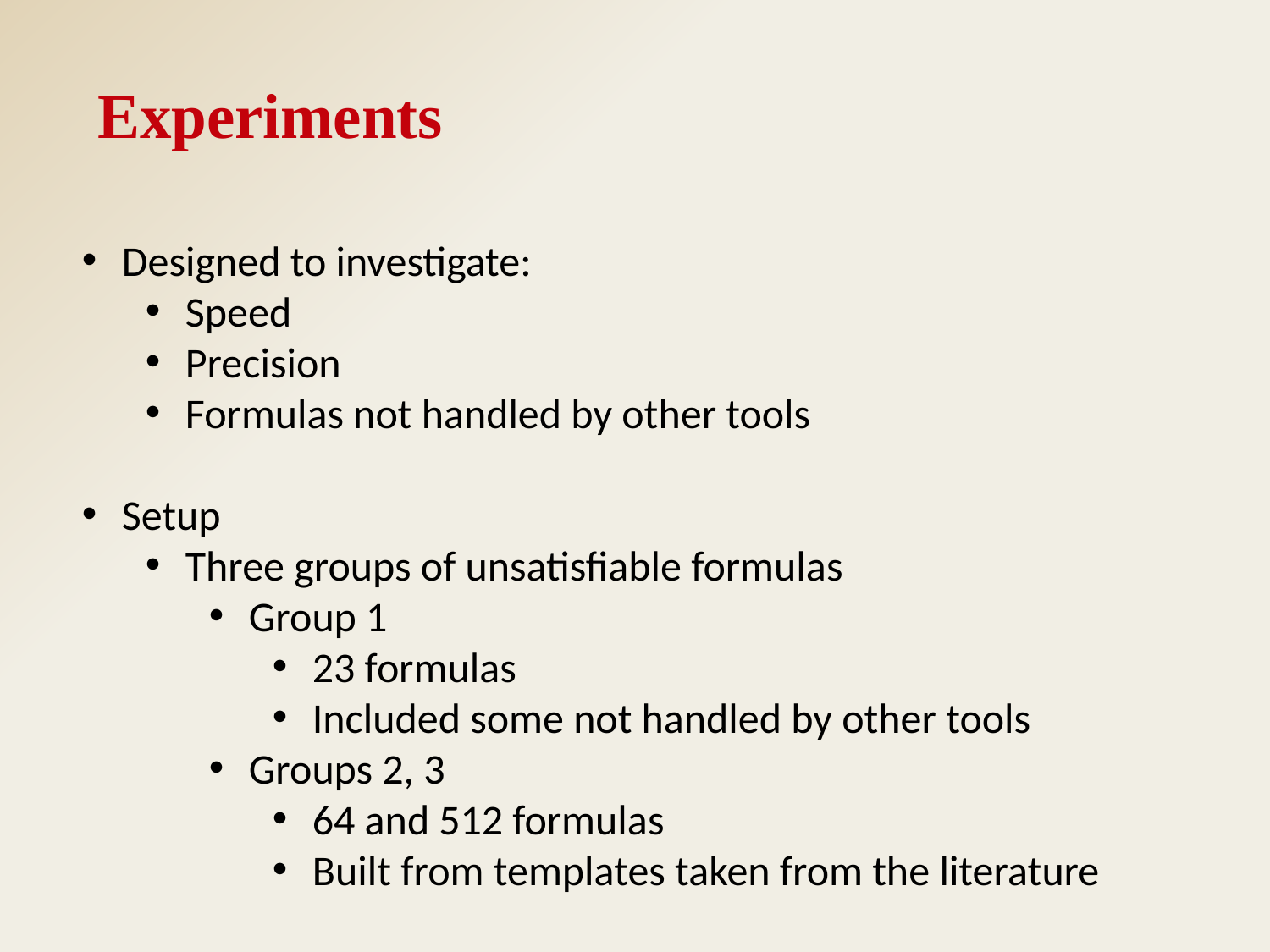

Experiments
Designed to investigate:
Speed
Precision
Formulas not handled by other tools
Setup
Three groups of unsatisfiable formulas
Group 1
23 formulas
Included some not handled by other tools
Groups 2, 3
64 and 512 formulas
Built from templates taken from the literature